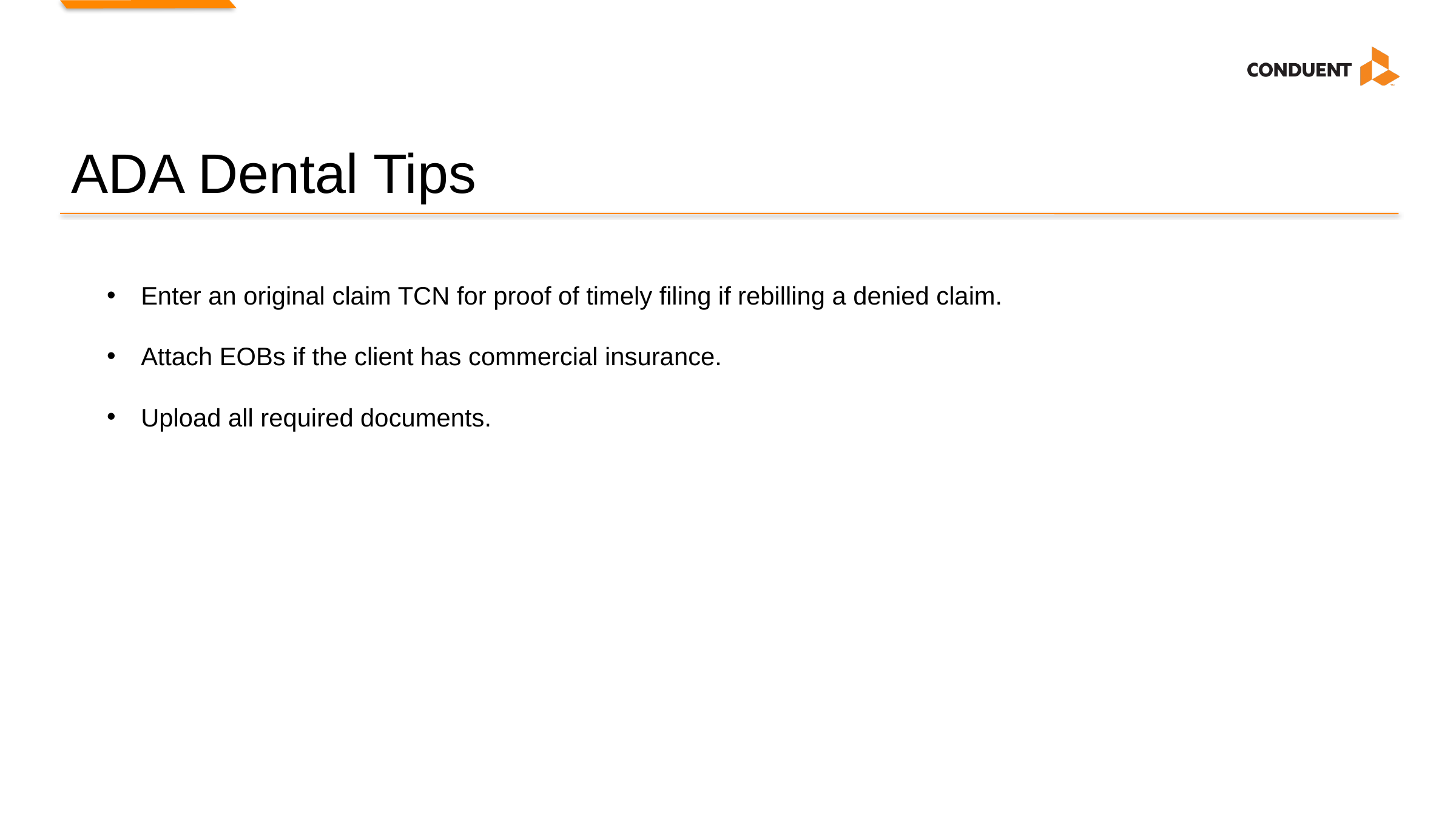

# ADA Dental Tips

Enter an original claim TCN for proof of timely filing if rebilling a denied claim.
Attach EOBs if the client has commercial insurance.
Upload all required documents.